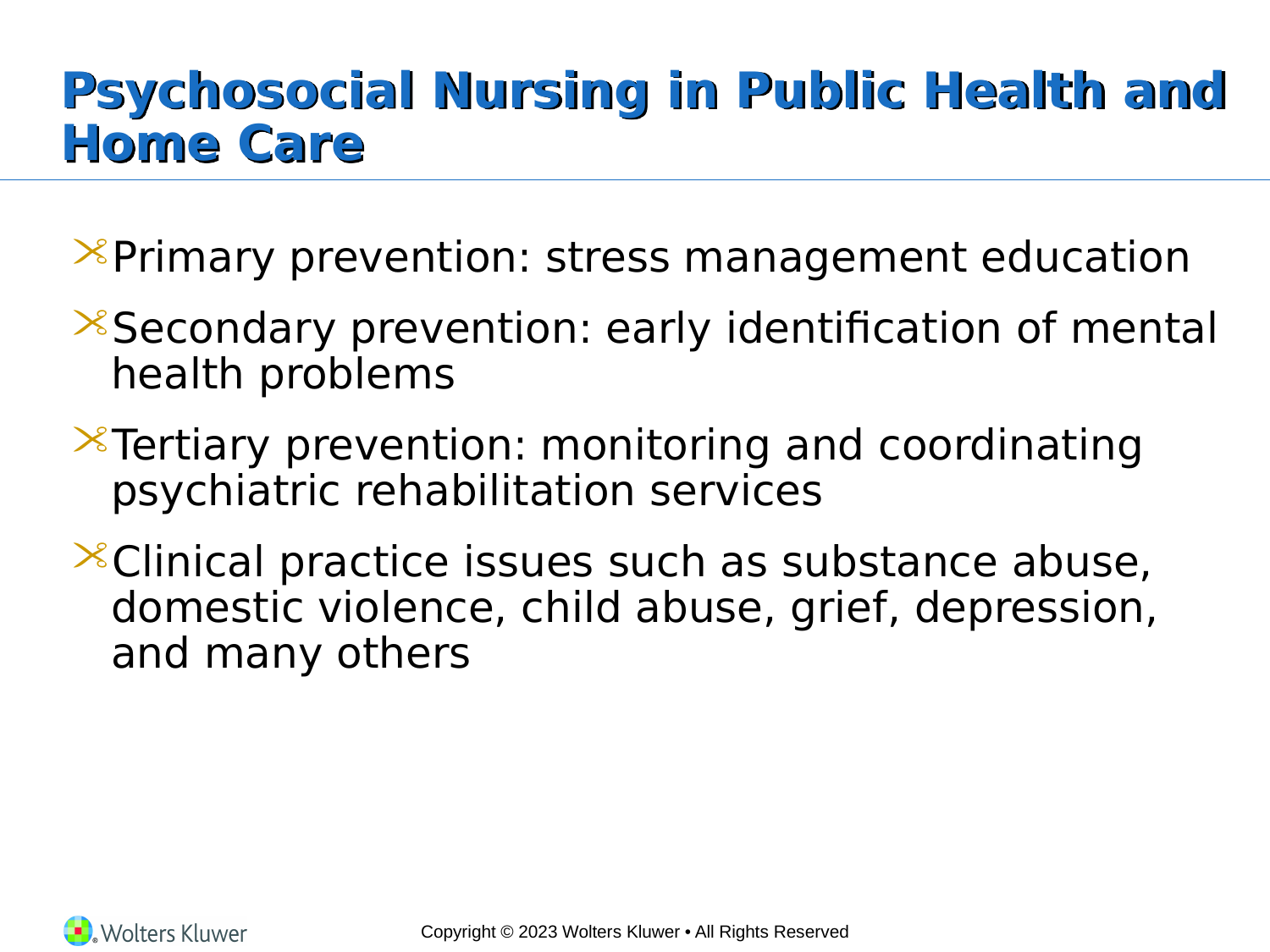

# Psychosocial Nursing in Public Health and Home Care
Primary prevention: stress management education
Secondary prevention: early identification of mental health problems
Tertiary prevention: monitoring and coordinating psychiatric rehabilitation services
Clinical practice issues such as substance abuse, domestic violence, child abuse, grief, depression, and many others